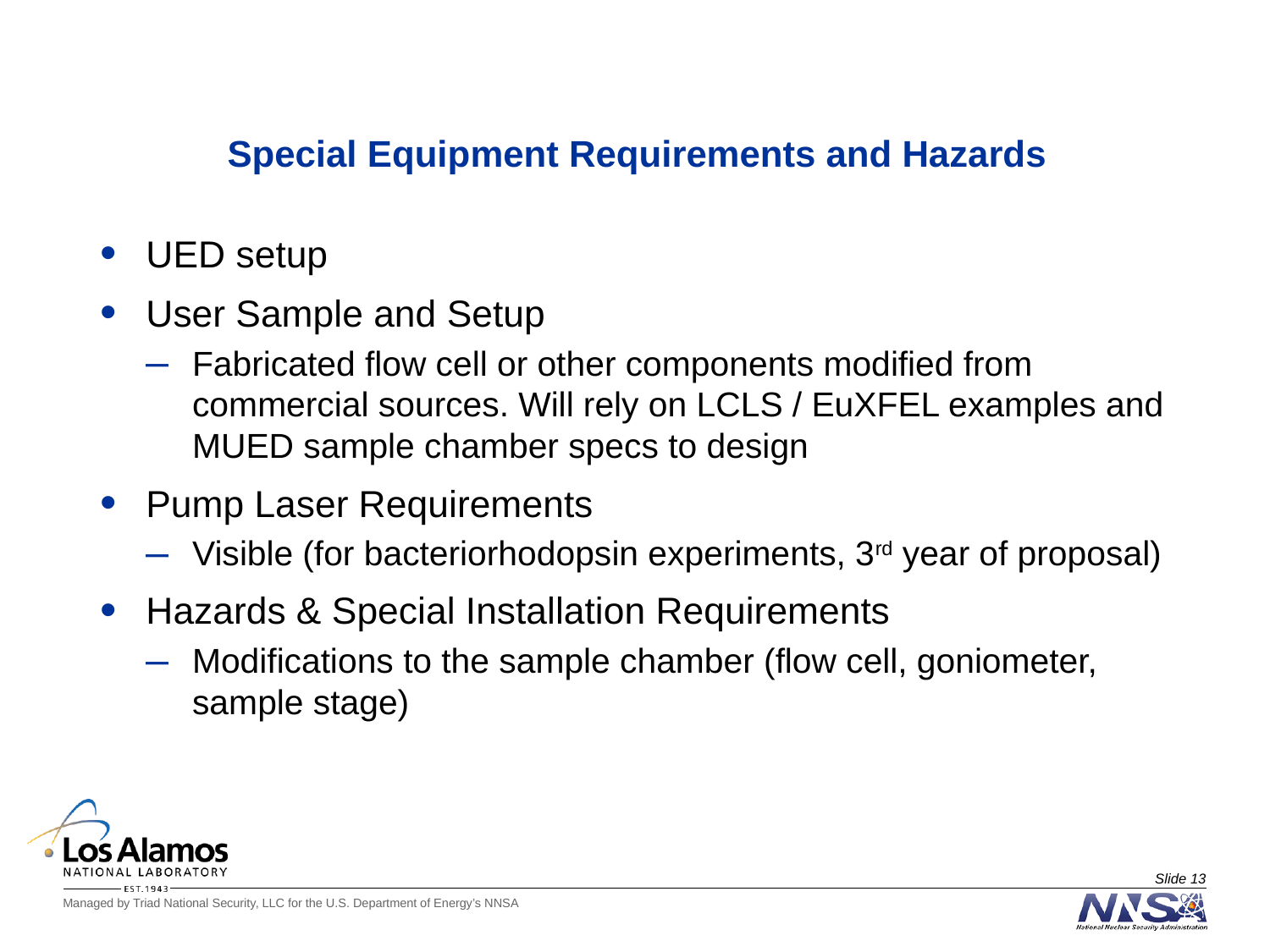

# Special Equipment Requirements and Hazards
UED setup
User Sample and Setup
Fabricated flow cell or other components modified from commercial sources. Will rely on LCLS / EuXFEL examples and MUED sample chamber specs to design
Pump Laser Requirements
Visible (for bacteriorhodopsin experiments, 3rd year of proposal)
Hazards & Special Installation Requirements
Modifications to the sample chamber (flow cell, goniometer, sample stage)